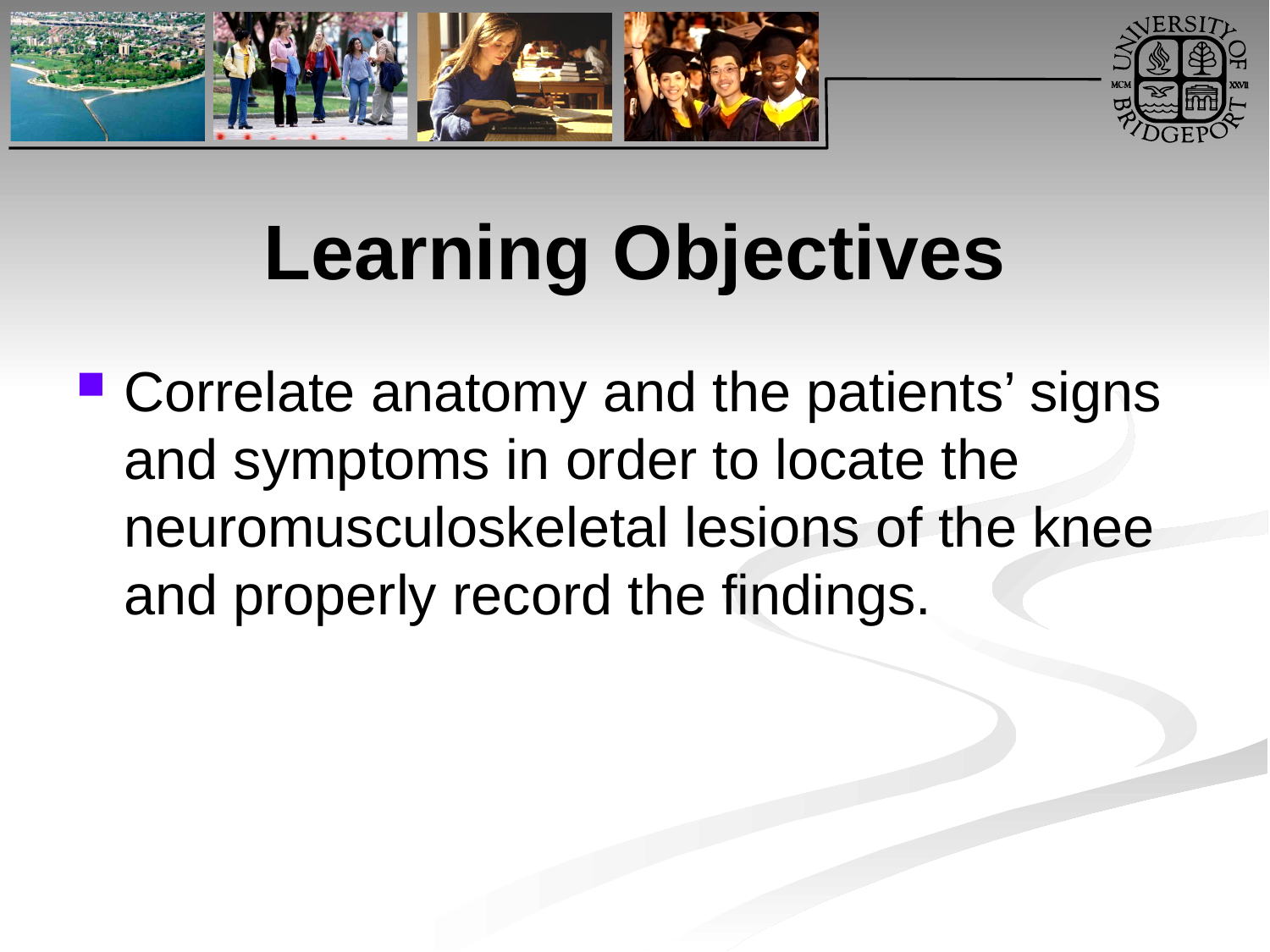

# Learning Objectives
Correlate anatomy and the patients’ signs and symptoms in order to locate the neuromusculoskeletal lesions of the knee and properly record the findings.